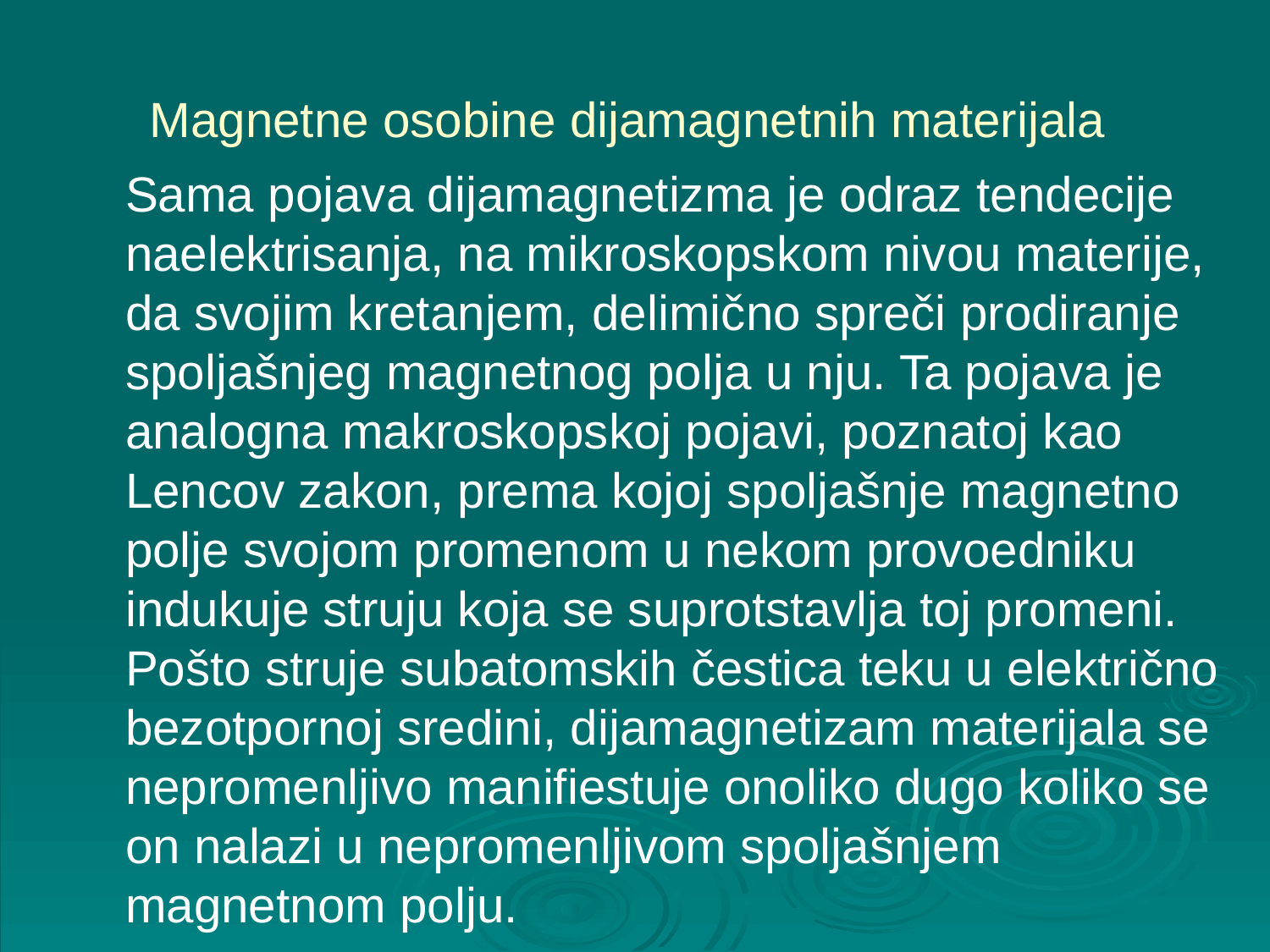

# Magnetne osobine dijamagnetnih materijala
	Sama pojava dijamagnetizma je odraz tendecije naelektrisanja, na mikroskopskom nivou materije, da svojim kretanjem, delimično spreči prodiranje spoljašnjeg magnetnog polja u nju. Ta pojava je analogna makroskopskoj pojavi, poznatoj kao Lencov zakon, prema kojoj spoljašnje magnetno polje svojom promenom u nekom provoedniku indukuje struju koja se suprotstavlja toj promeni. Pošto struje subatomskih čestica teku u električno bezotpornoj sredini, dijamagnetizam materijala se nepromenljivo manifiestuje onoliko dugo koliko se on nalazi u nepromenljivom spoljašnjem magnetnom polju.